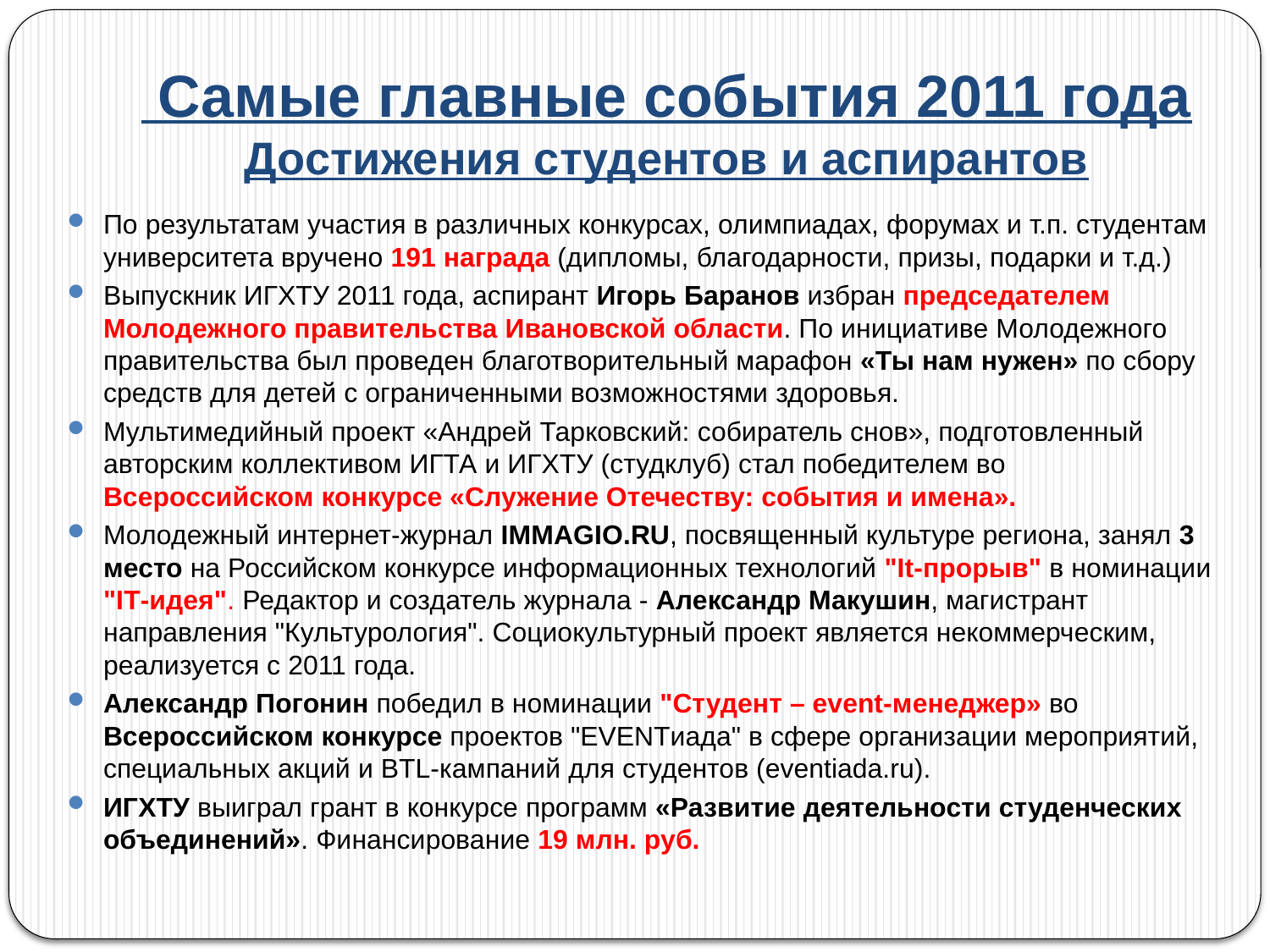

# Самые главные события 2011 года Достижения студентов и аспирантов
По результатам участия в различных конкурсах, олимпиадах, форумах и т.п. студентам университета вручено 191 награда (дипломы, благодарности, призы, подарки и т.д.)
Выпускник ИГХТУ 2011 года, аспирант Игорь Баранов избран председателем Молодежного правительства Ивановской области. По инициативе Молодежного правительства был проведен благотворительный марафон «Ты нам нужен» по сбору средств для детей с ограниченными возможностями здоровья.
Мультимедийный проект «Андрей Тарковский: собиратель снов», подготовленный авторским коллективом ИГТА и ИГХТУ (студклуб) стал победителем во Всероссийском конкурсе «Служение Отечеству: события и имена».
Молодежный интернет-журнал IMMAGIO.RU, посвященный культуре региона, занял 3 место на Российском конкурсе информационных технологий "It-прорыв" в номинации "IT-идея". Редактор и создатель журнала - Александр Макушин, магистрант направления "Культурология". Социокультурный проект является некоммерческим, реализуется с 2011 года.
Александр Погонин победил в номинации "Студент – event-менеджер» во
Всероссийском конкурсе проектов "EVENTиада" в сфере организации мероприятий, специальных акций и BTL-кампаний для студентов (eventiada.ru).
ИГХТУ выиграл грант в конкурсе программ «Развитие деятельности студенческих объединений». Финансирование 19 млн. руб.